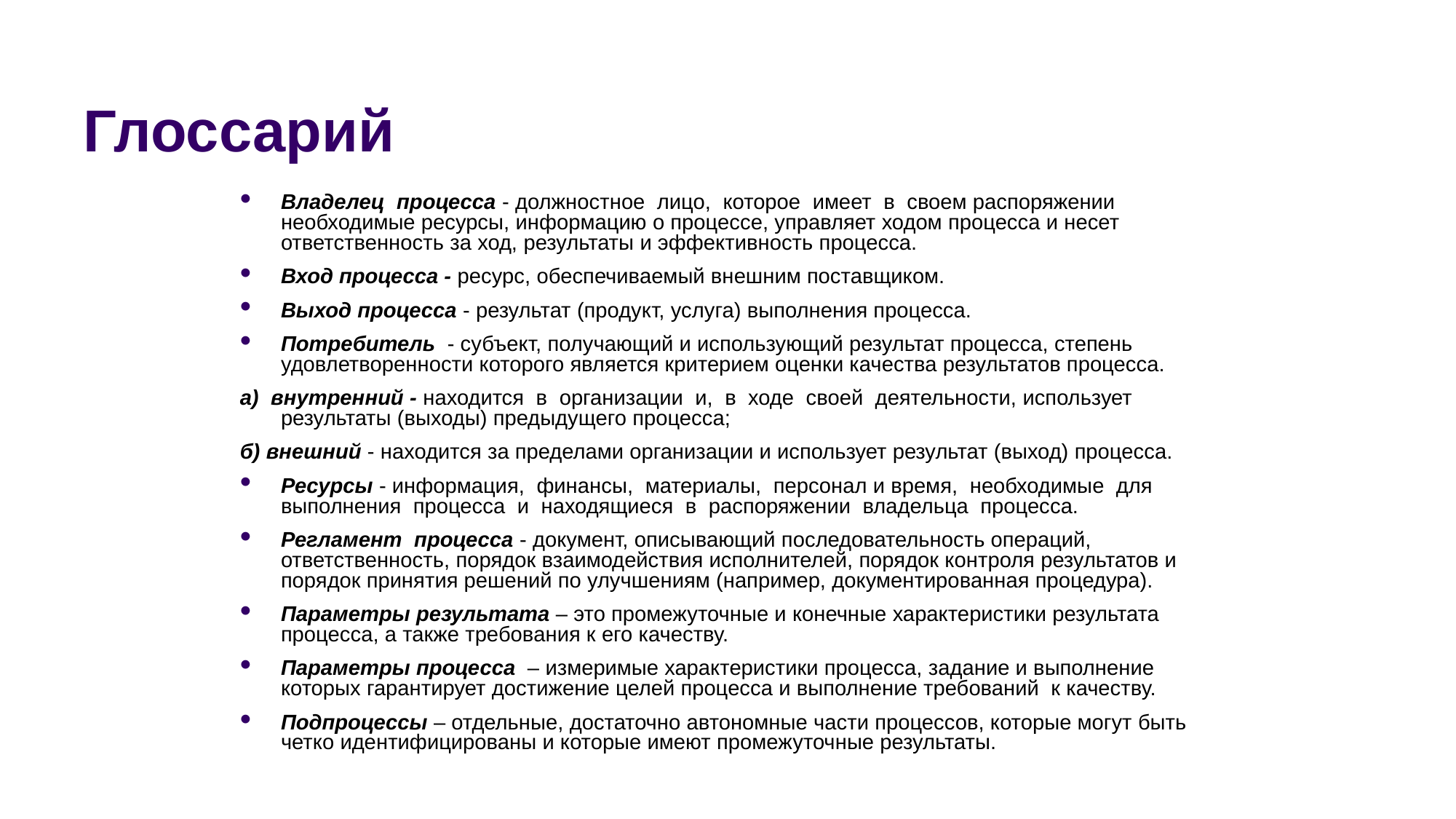

Глоссарий
Владелец  процесса - должностное  лицо,  которое  имеет  в  своем распоряжении  необходимые ресурсы, информацию о процессе, управляет ходом процесса и несет ответственность за ход, результаты и эффективность процесса.
Вход процесса - ресурс, обеспечиваемый внешним поставщиком.
Выход процесса - результат (продукт, услуга) выполнения процесса.
Потребитель  - субъект, получающий и использующий результат процесса, степень удовлетворенности которого является критерием оценки качества результатов процесса.
а)  внутренний - находится  в  организации  и,  в  ходе  своей  деятельности, использует результаты (выходы) предыдущего процесса;
б) внешний - находится за пределами организации и использует результат (выход) процесса.
Ресурсы - информация,  финансы,  материалы,  персонал и время,  необходимые  для выполнения  процесса  и  находящиеся  в  распоряжении  владельца  процесса.
Регламент  процесса - документ, описывающий последовательность операций, ответственность, порядок взаимодействия исполнителей, порядок контроля результатов и порядок принятия решений по улучшениям (например, документированная процедура).
Параметры результата – это промежуточные и конечные характеристики результата процесса, а также требования к его качеству.
Параметры процесса  – измеримые характеристики процесса, задание и выполнение которых гарантирует достижение целей процесса и выполнение требований  к качеству.
Подпроцессы – отдельные, достаточно автономные части процессов, которые могут быть четко идентифицированы и которые имеют промежуточные результаты.